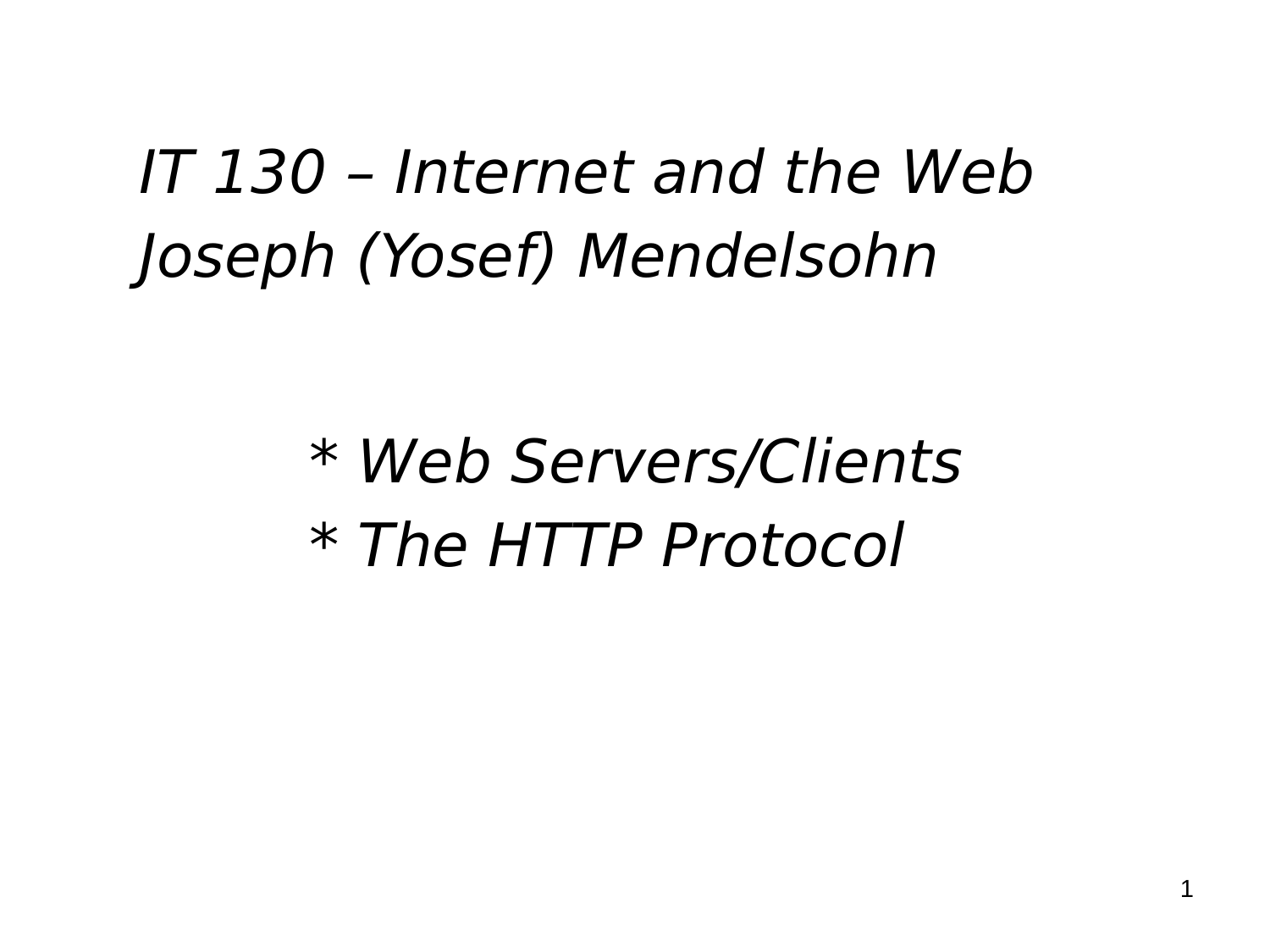

IT 130 – Internet and the Web
Joseph (Yosef) Mendelsohn

	* Web Servers/Clients
	* The HTTP Protocol

1